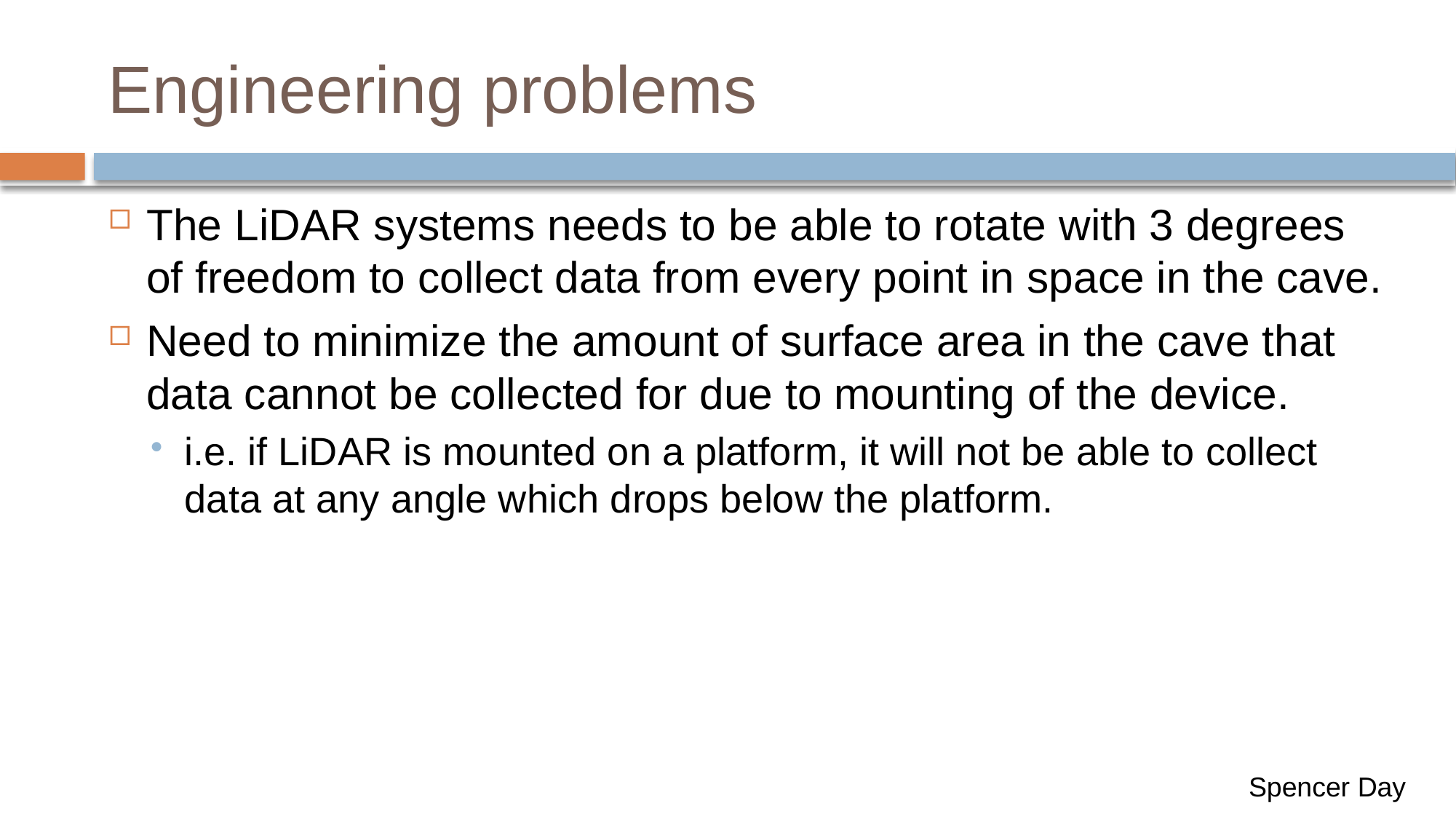

# Engineering problems
The LiDAR systems needs to be able to rotate with 3 degrees of freedom to collect data from every point in space in the cave.
Need to minimize the amount of surface area in the cave that data cannot be collected for due to mounting of the device.
i.e. if LiDAR is mounted on a platform, it will not be able to collect data at any angle which drops below the platform.
Spencer Day